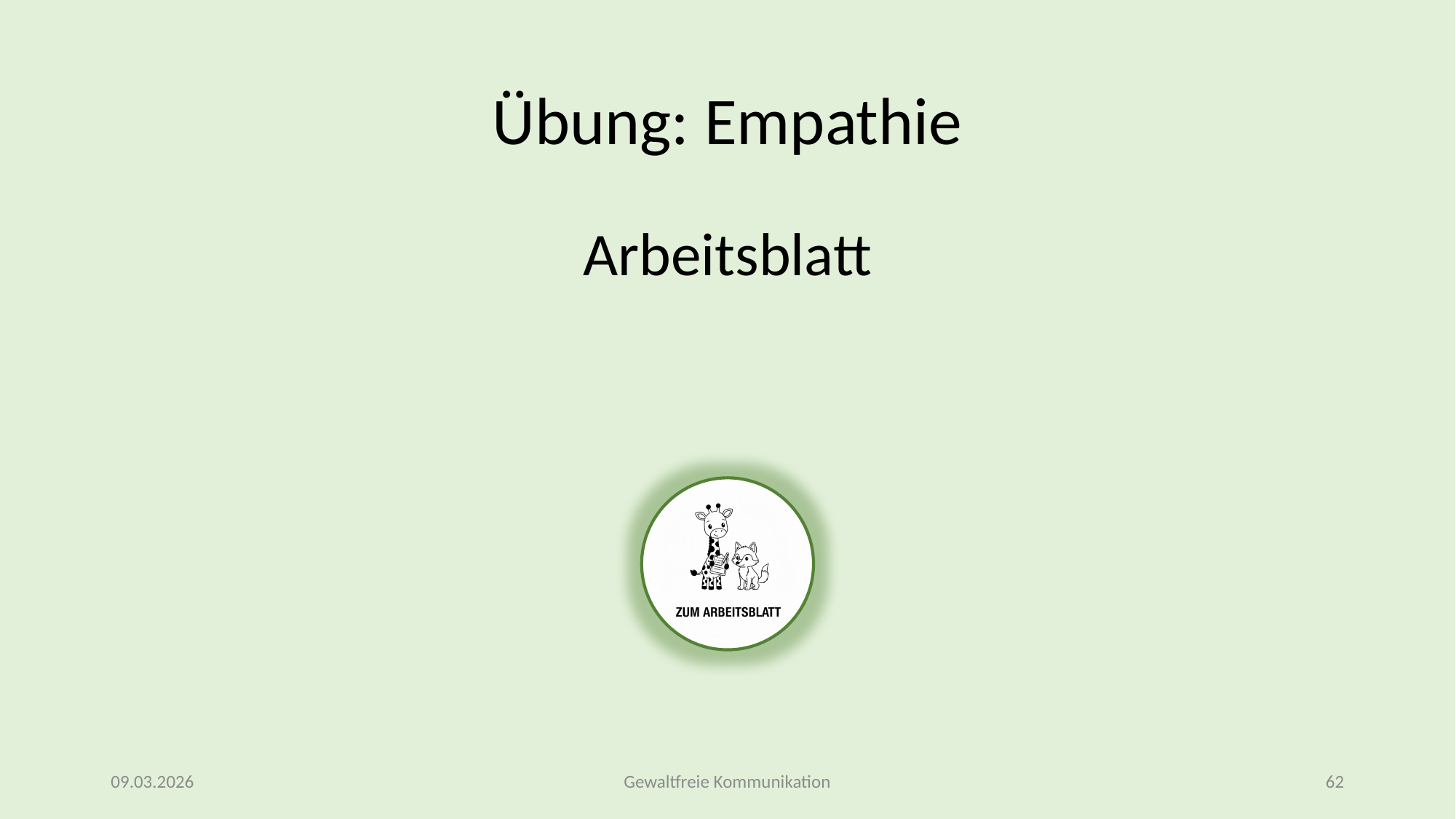

# Übung: Empathie
Arbeitsblatt

09.03.2026
Gewaltfreie Kommunikation
62